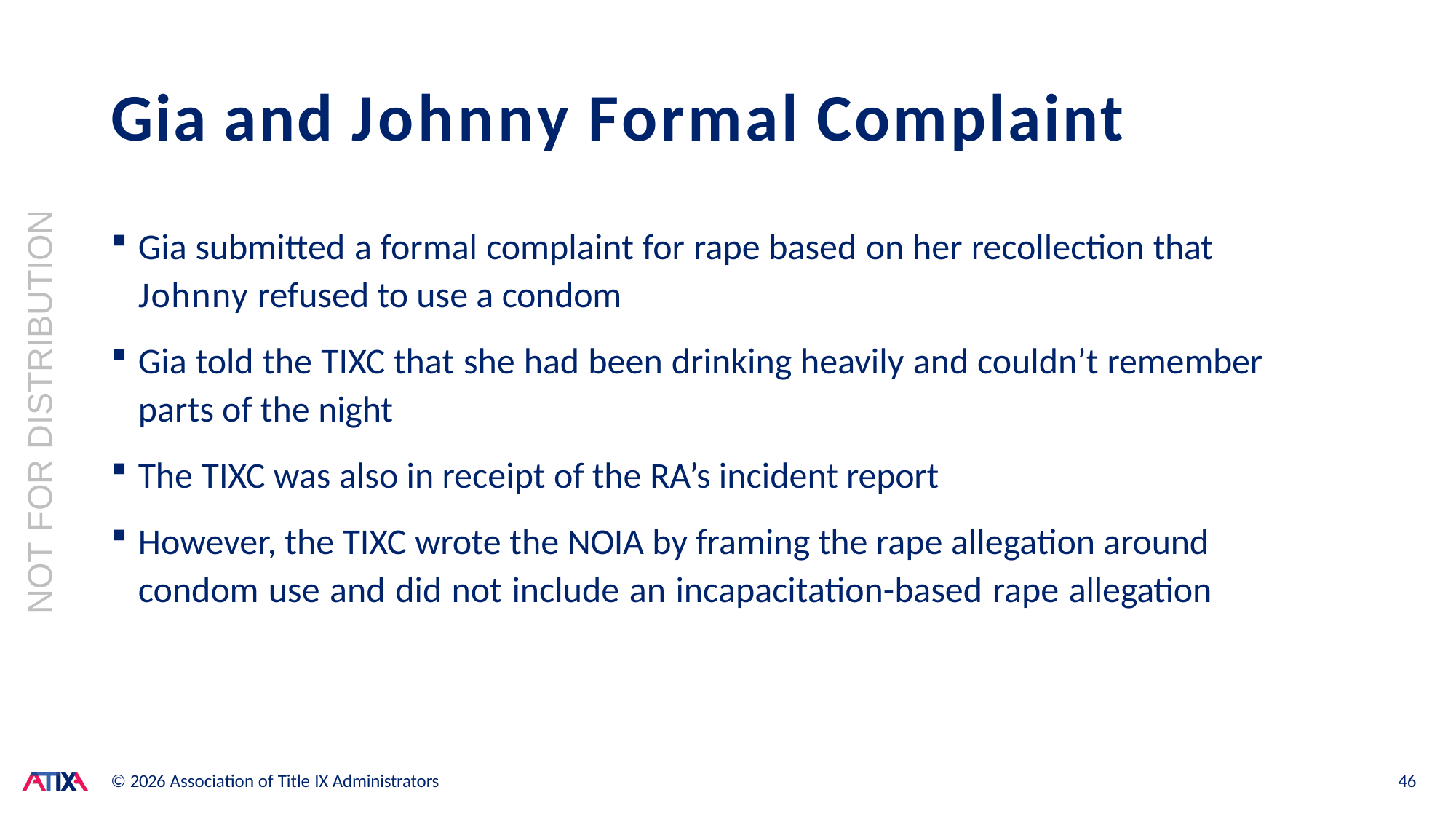

# Gia and Johnny Formal Complaint
NOT FOR DISTRIBUTION
Gia submitted a formal complaint for rape based on her recollection that Johnny refused to use a condom
Gia told the TIXC that she had been drinking heavily and couldn’t remember parts of the night
The TIXC was also in receipt of the RA’s incident report
However, the TIXC wrote the NOIA by framing the rape allegation around condom use and did not include an incapacitation-based rape allegation
© 2026 Association of Title IX Administrators
46